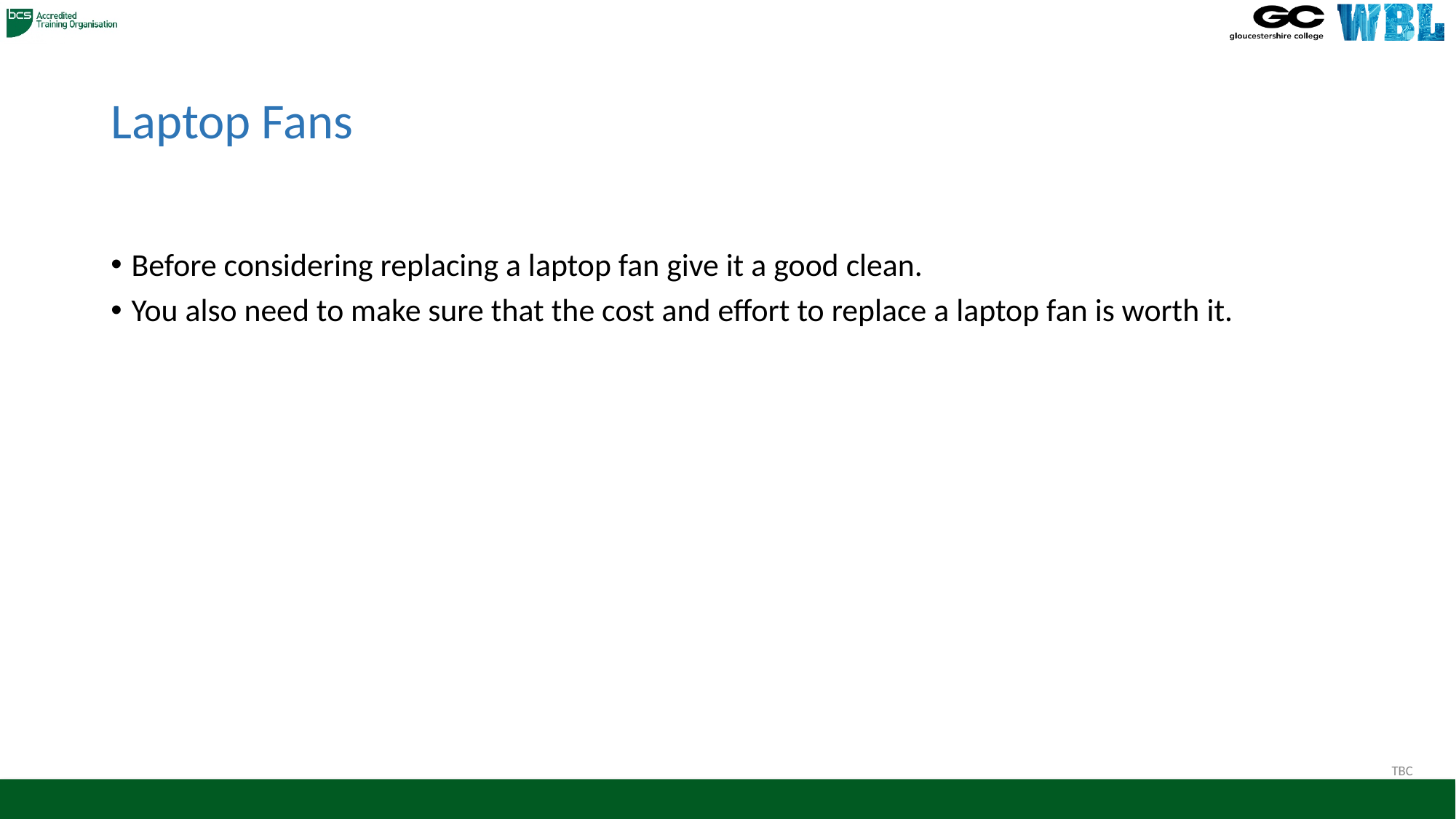

# Laptop Fans
Before considering replacing a laptop fan give it a good clean.
You also need to make sure that the cost and effort to replace a laptop fan is worth it.

TBC